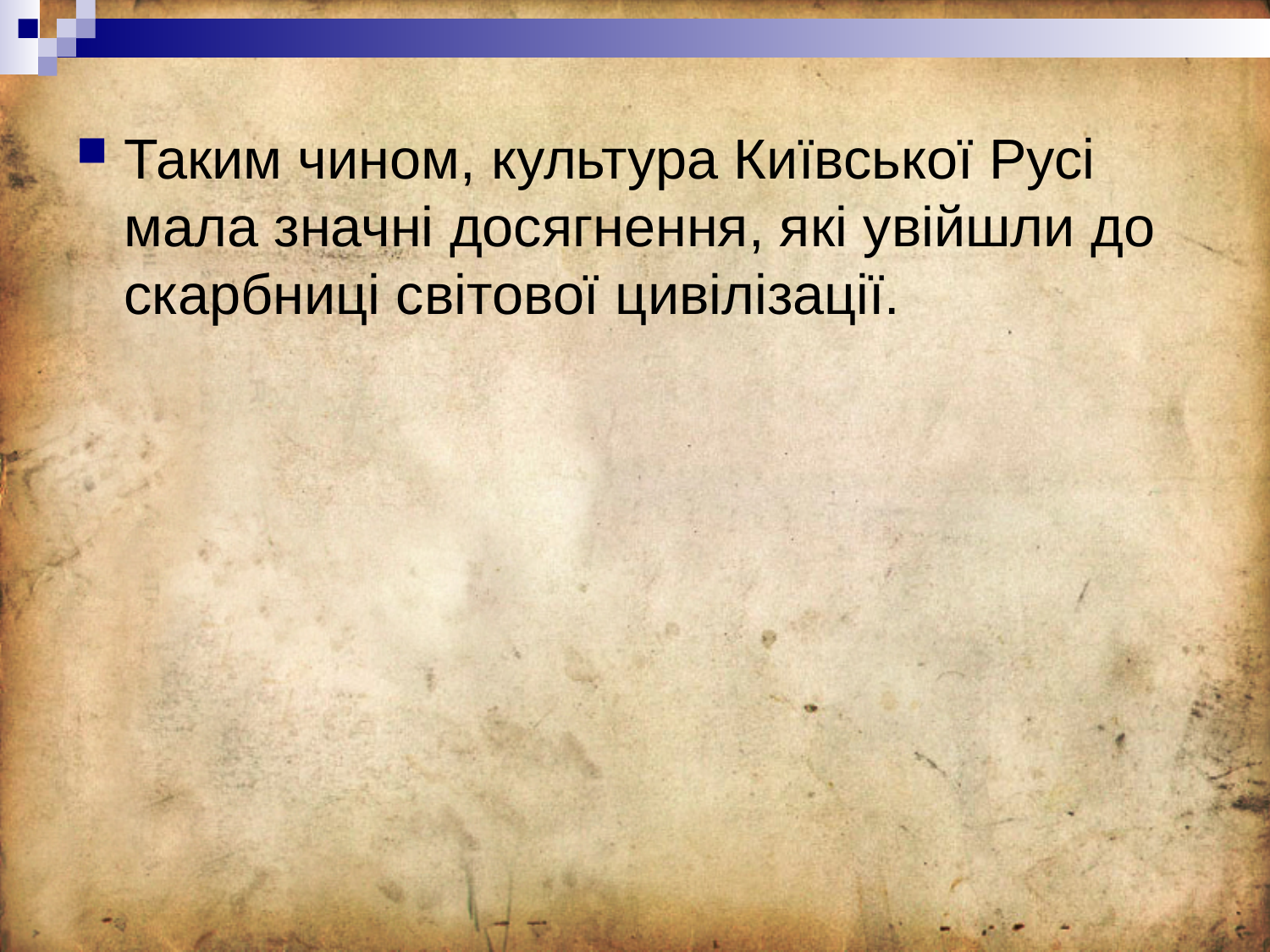

Таким чином, культура Київської Русі мала значні досягнення, які увійшли до скарбниці світової цивілізації.